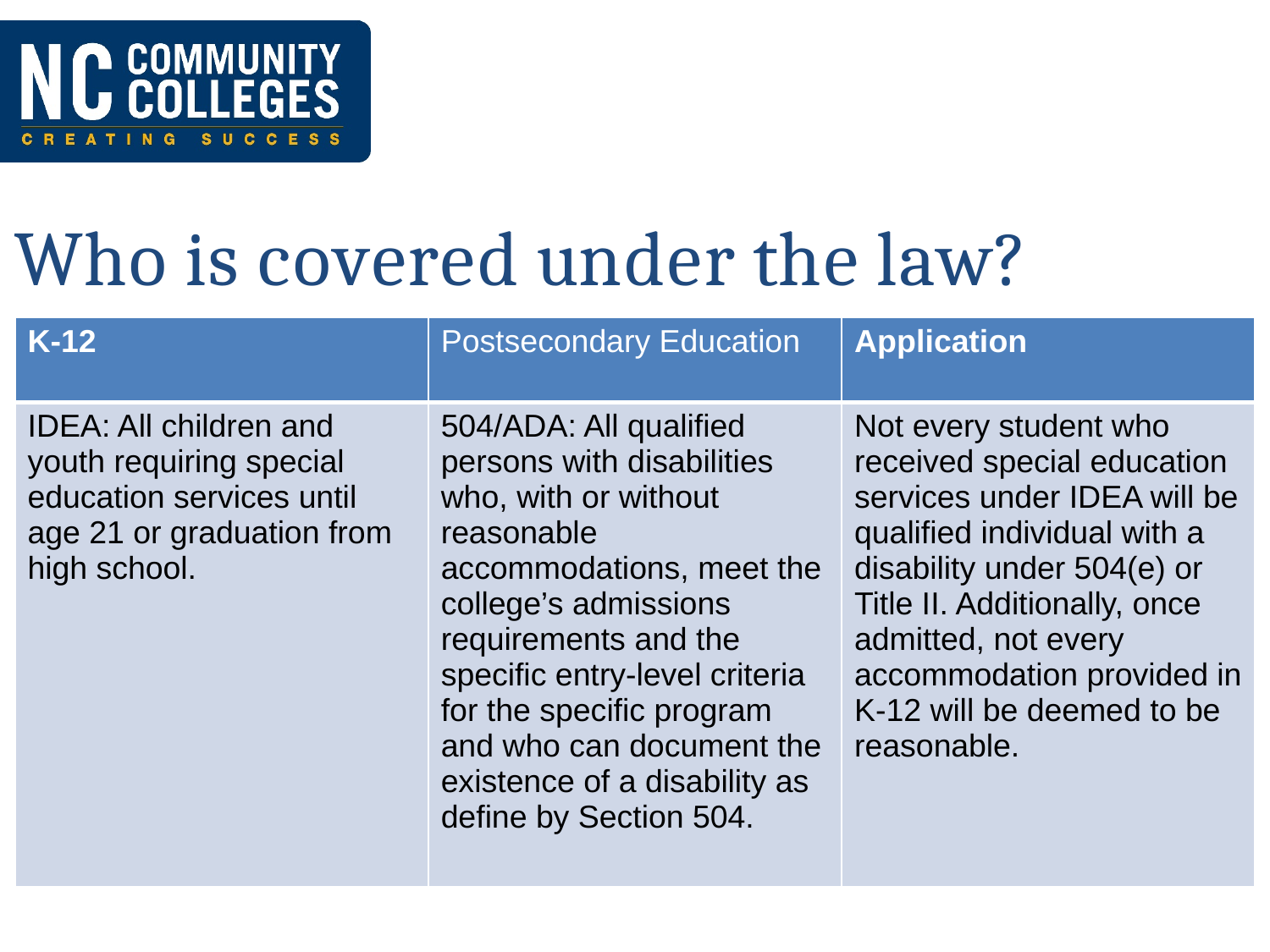

# Who is covered under the law?
| K-12 | Postsecondary Education | Application |
| --- | --- | --- |
| IDEA: All children and youth requiring special education services until age 21 or graduation from high school. | 504/ADA: All qualified persons with disabilities who, with or without reasonable accommodations, meet the college’s admissions requirements and the specific entry-level criteria for the specific program and who can document the existence of a disability as define by Section 504. | Not every student who received special education services under IDEA will be qualified individual with a disability under 504(e) or Title II. Additionally, once admitted, not every accommodation provided in K-12 will be deemed to be reasonable. |